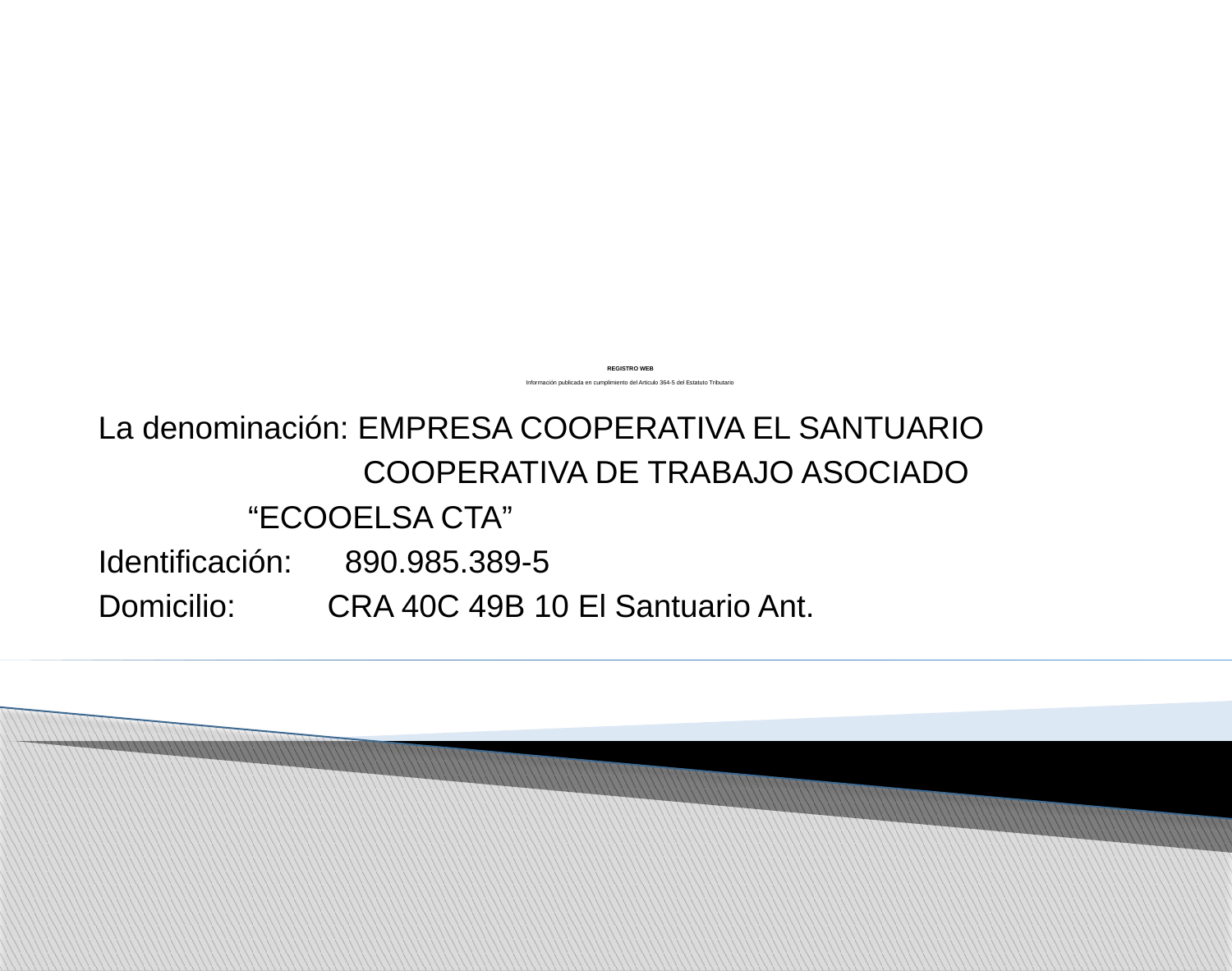

# REGISTRO WEB Información publicada en cumplimiento del Articulo 364-5 del Estatuto Tributario

La denominación: EMPRESA COOPERATIVA EL SANTUARIO
                              COOPERATIVA DE TRABAJO ASOCIADO
		    “ECOOELSA CTA”
Identificación: 	  890.985.389-5
Domicilio:	CRA 40C 49B 10 El Santuario Ant.